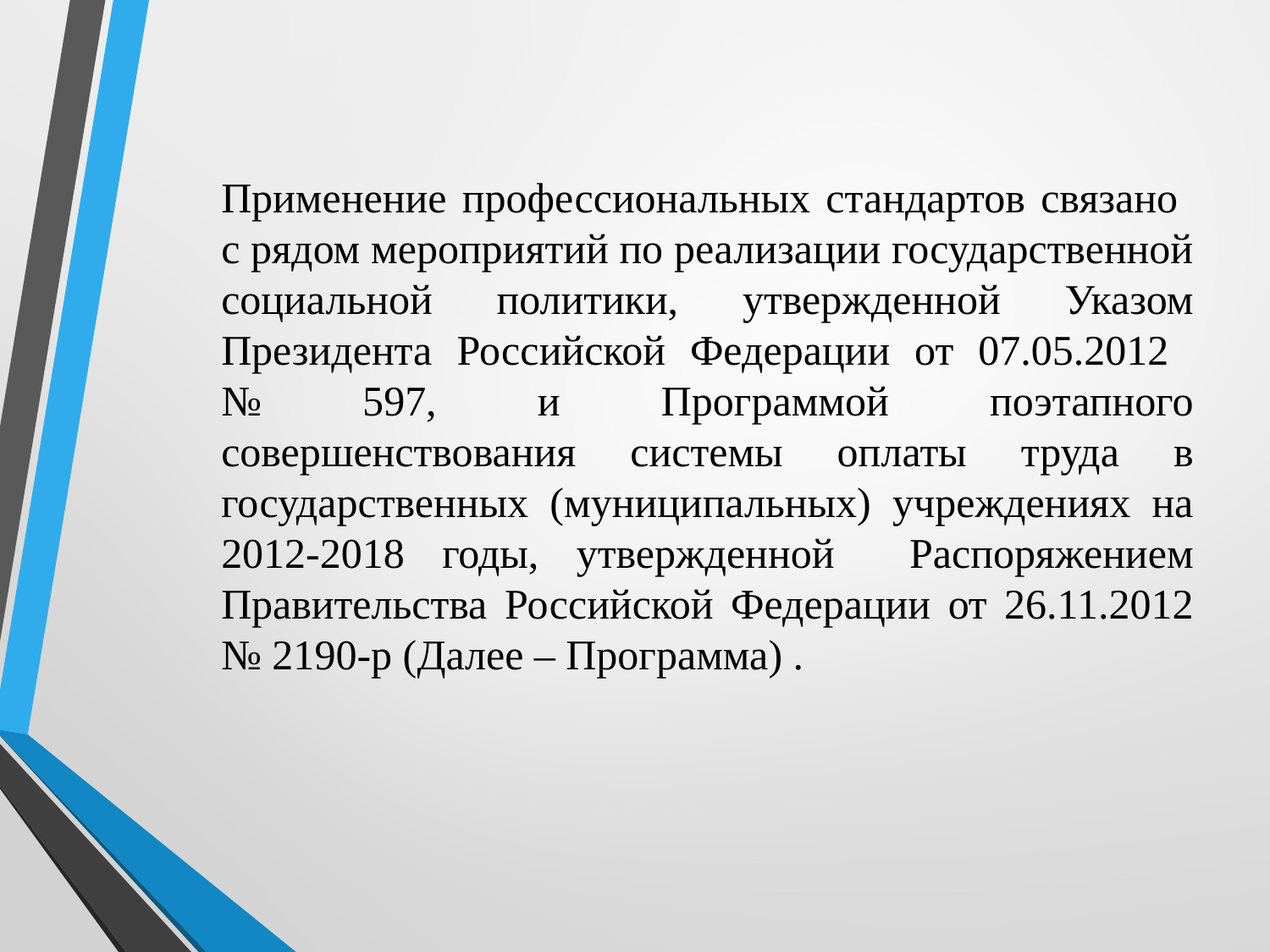

Применение профессиональных стандартов связано
с рядом мероприятий по реализации государственной социальной политики, утвержденной Указом Президента Российской Федерации от 07.05.2012
№ 597, и Программой поэтапного совершенствования системы оплаты труда в государственных (муниципальных) учреждениях на 2012-2018 годы, утвержденной  Распоряжением Правительства Российской Федерации от 26.11.2012 № 2190-р (Далее – Программа) .